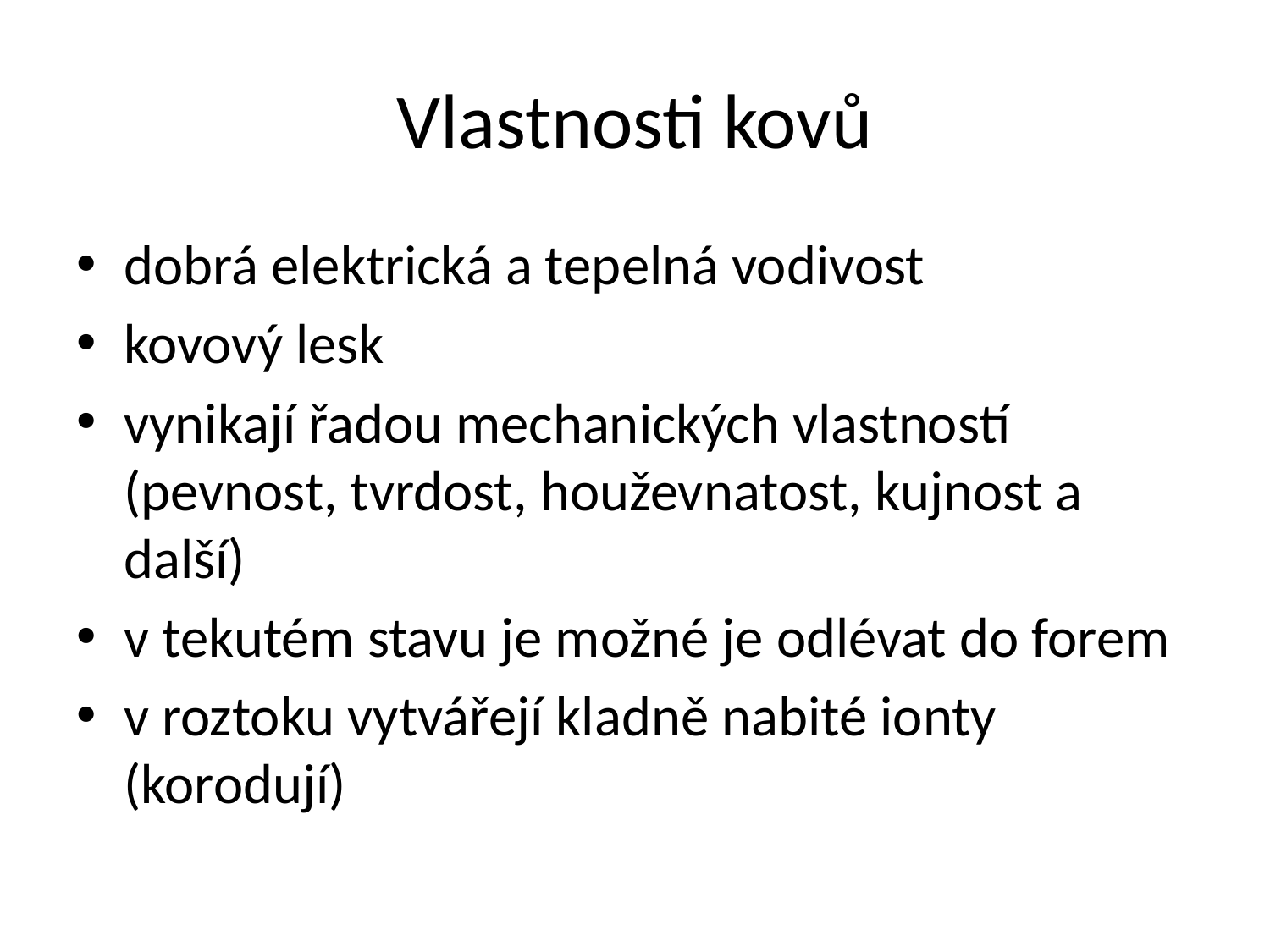

# Vlastnosti kovů
dobrá elektrická a tepelná vodivost
kovový lesk
vynikají řadou mechanických vlastností (pevnost, tvrdost, houževnatost, kujnost a další)
v tekutém stavu je možné je odlévat do forem
v roztoku vytvářejí kladně nabité ionty (korodují)